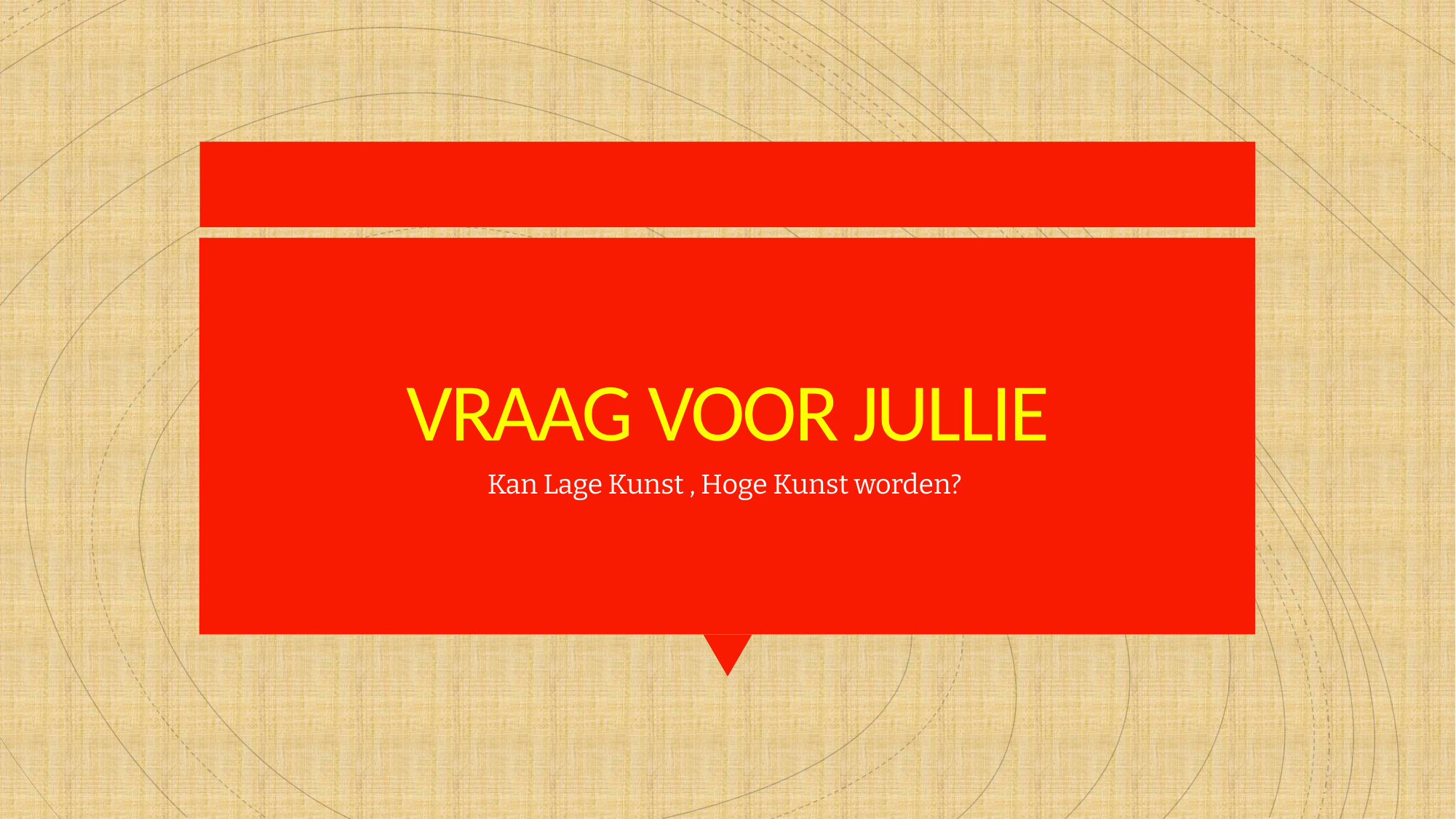

# VRAAG VOOR JULLIE
Kan Lage Kunst , Hoge Kunst worden?